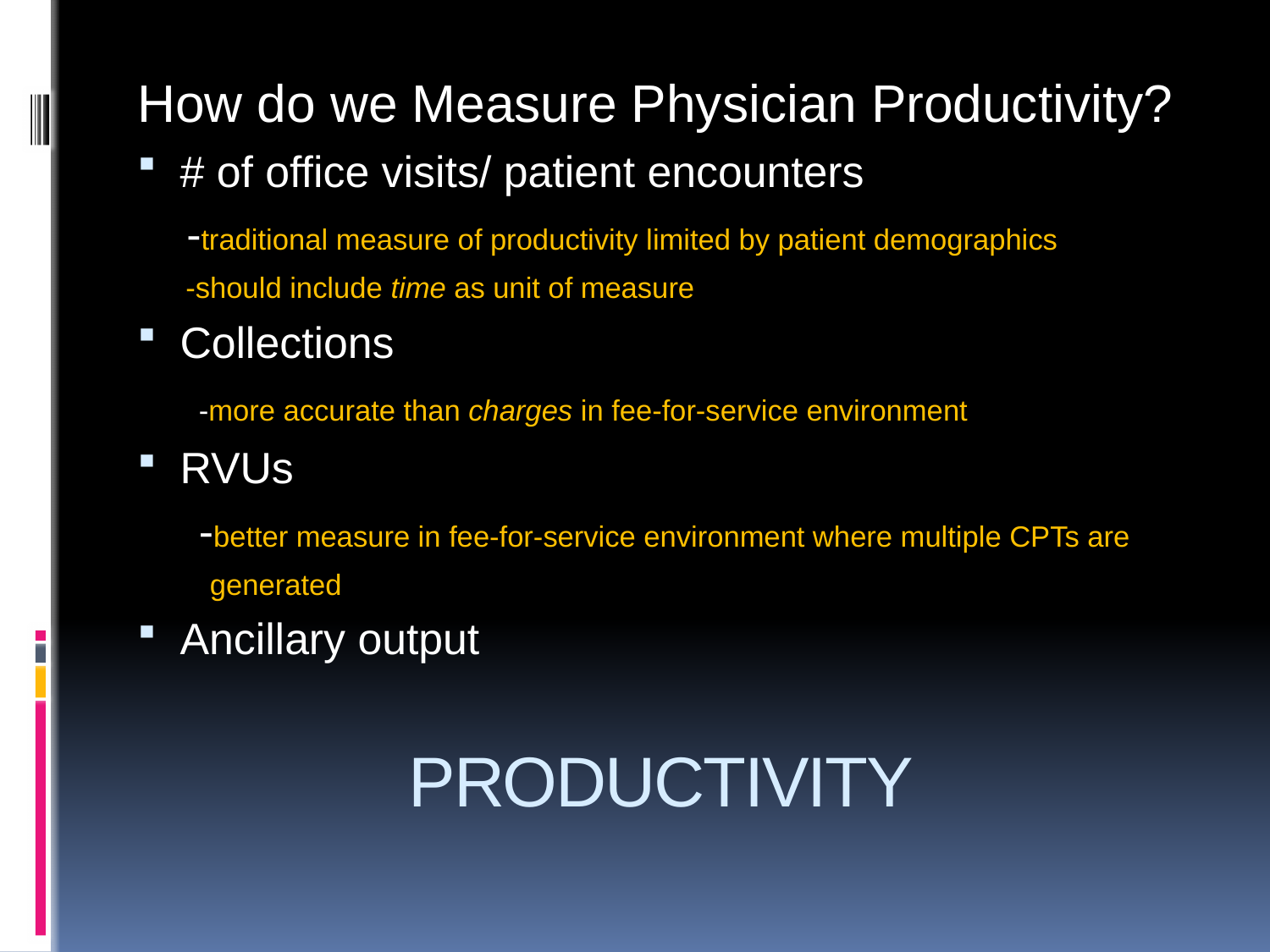

How do we Measure Physician Productivity?
# of office visits/ patient encounters
    -traditional measure of productivity limited by patient demographics
      -should include time as unit of measure
Collections
     -more accurate than charges in fee-for-service environment
RVUs
     -better measure in fee-for-service environment where multiple CPTs are
         generated
Ancillary output
# PRODUCTIVITY